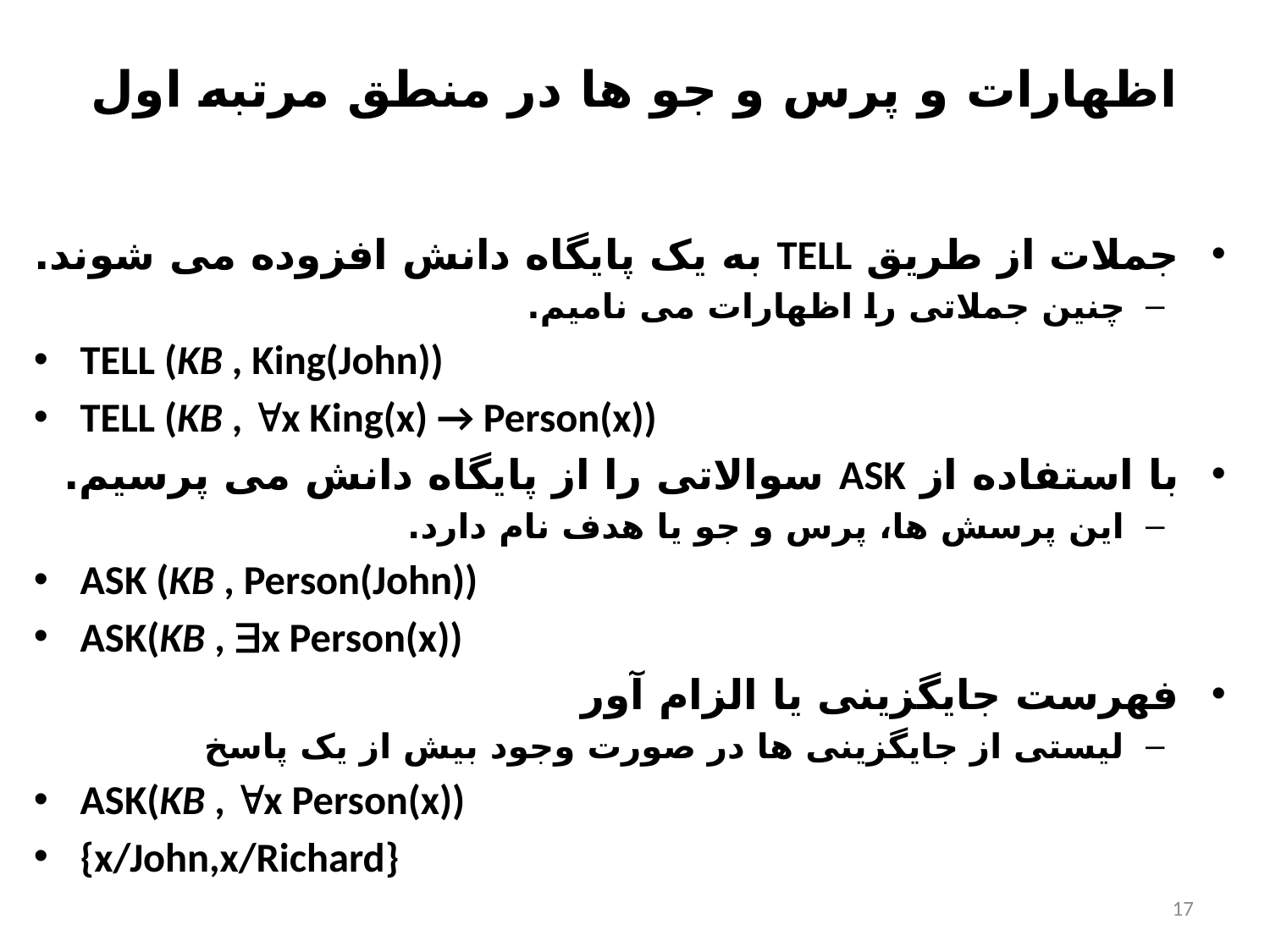

# اظهارات و پرس و جو ها در منطق مرتبه اول
جملات از طریق TELL به یک پایگاه دانش افزوده می شوند.
چنین جملاتی را اظهارات می نامیم.
TELL (KB , King(John))
TELL (KB , ∀x King(x) → Person(x))
با استفاده از ASK سوالاتی را از پایگاه دانش می پرسیم.
این پرسش ها، پرس و جو یا هدف نام دارد.
ASK (KB , Person(John))
ASK(KB , ∃x Person(x))
فهرست جایگزینی یا الزام آور
لیستی از جایگزینی ها در صورت وجود بیش از یک پاسخ
ASK(KB , ∀x Person(x))
{x/John,x/Richard}
17